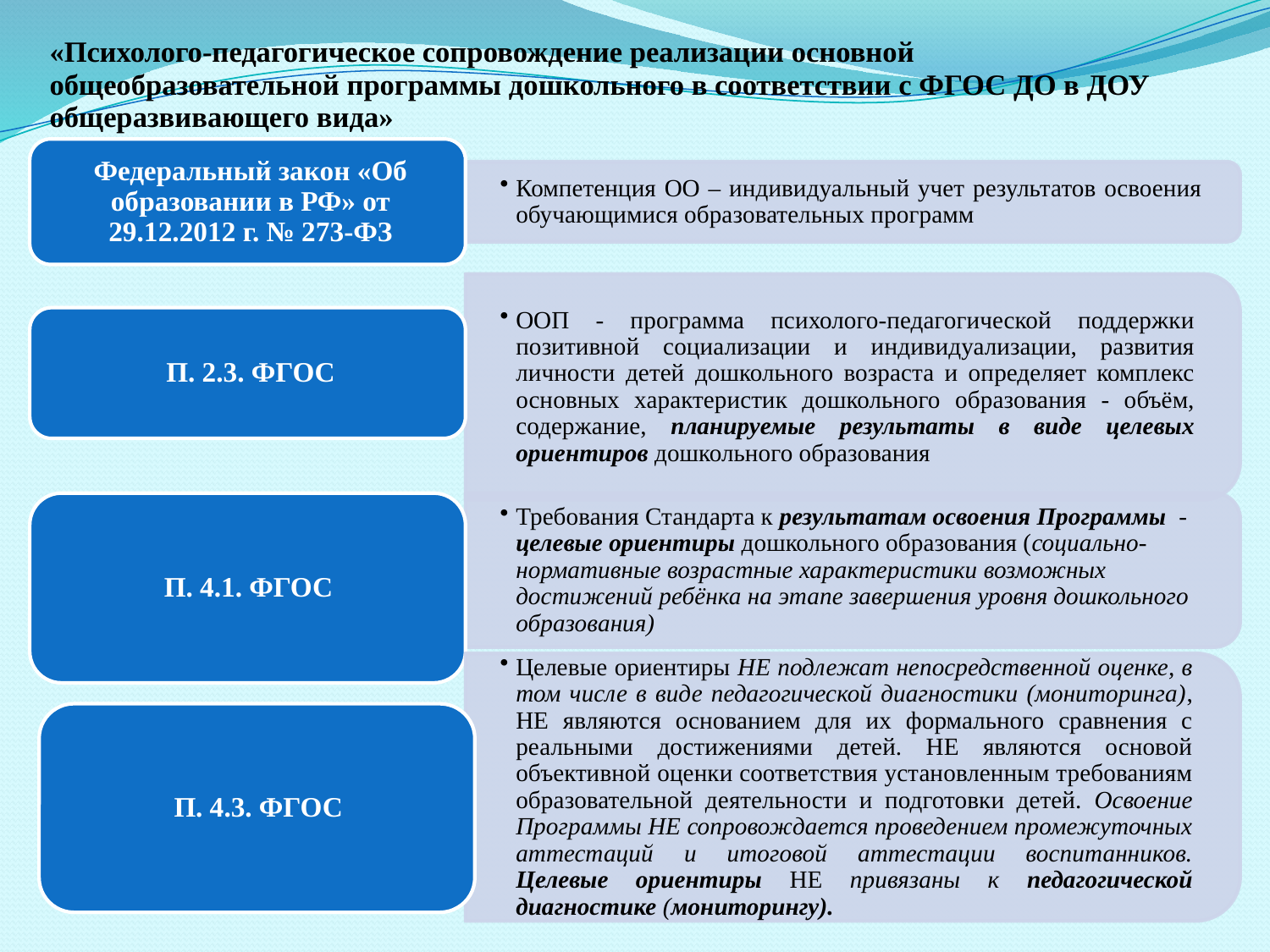

# «Психолого-педагогическое сопровождение реализации основной общеобразовательной программы дошкольного в соответствии с ФГОС ДО в ДОУ общеразвивающего вида»
Компетенция ОО – индивидуальный учет результатов освоения обучающимися образовательных программ
Федеральный закон «Об образовании в РФ» от 29.12.2012 г. № 273-ФЗ
ООП - программа психолого-педагогической поддержки позитивной социализации и индивидуализации, развития личности детей дошкольного возраста и определяет комплекс основных характеристик дошкольного образования - объём, содержание, планируемые результаты в виде целевых ориентиров дошкольного образования
П. 2.3. ФГОС
Требования Стандарта к результатам освоения Программы  - целевые ориентиры дошкольного образования (социально-нормативные возрастные характеристики возможных достижений ребёнка на этапе завершения уровня дошкольного образования)
П. 4.1. ФГОС
Целевые ориентиры НЕ подлежат непосредственной оценке, в том числе в виде педагогической диагностики (мониторинга), НЕ являются основанием для их формального сравнения с реальными достижениями детей. НЕ являются основой объективной оценки соответствия установленным требованиям образовательной деятельности и подготовки детей. Освоение Программы НЕ сопровождается проведением промежуточных аттестаций и итоговой аттестации воспитанников. Целевые ориентиры НЕ привязаны к педагогической диагностике (мониторингу).
П. 4.3. ФГОС